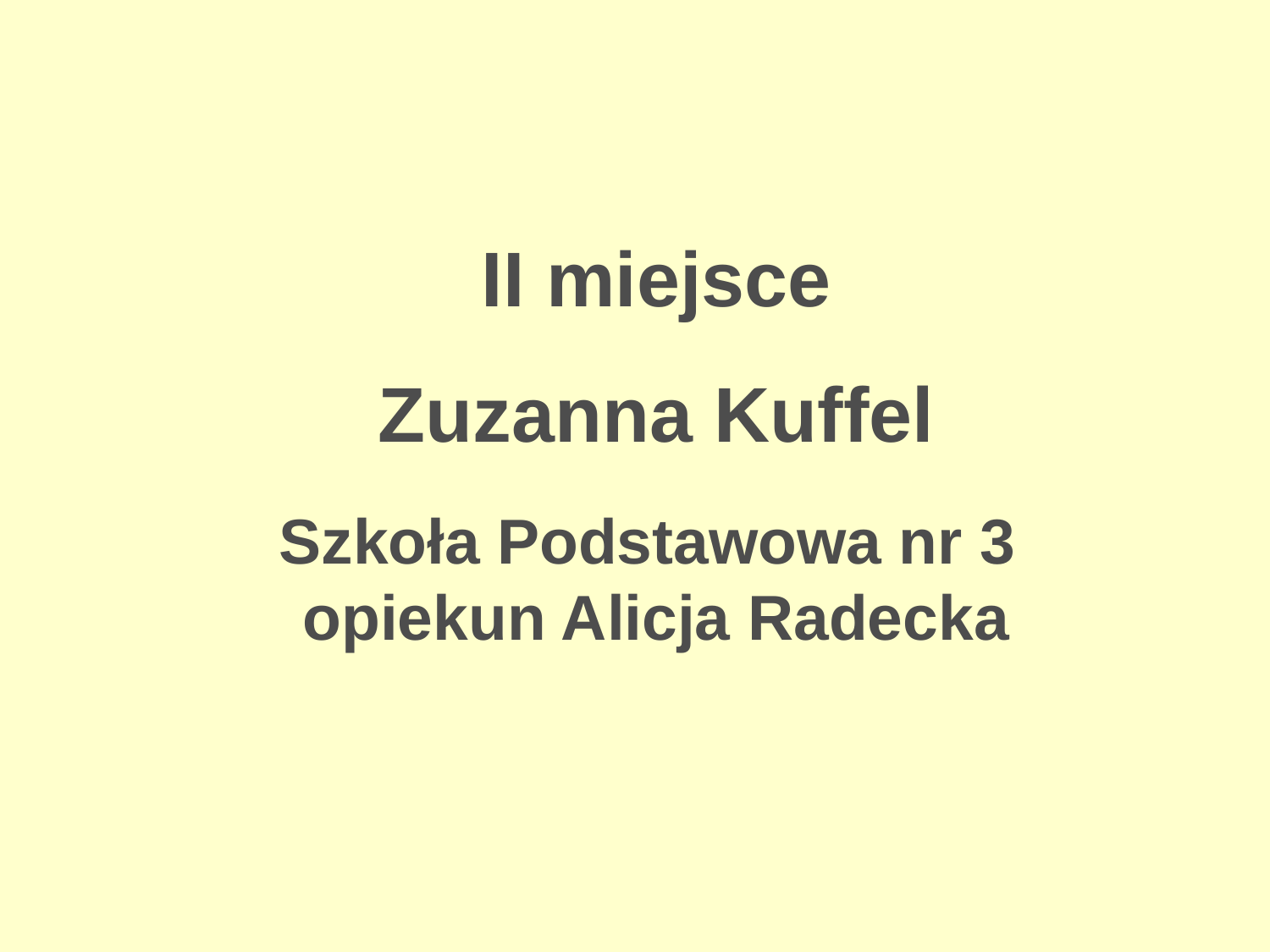

# II miejsce Zuzanna Kuffel Szkoła Podstawowa nr 3 opiekun Alicja Radecka